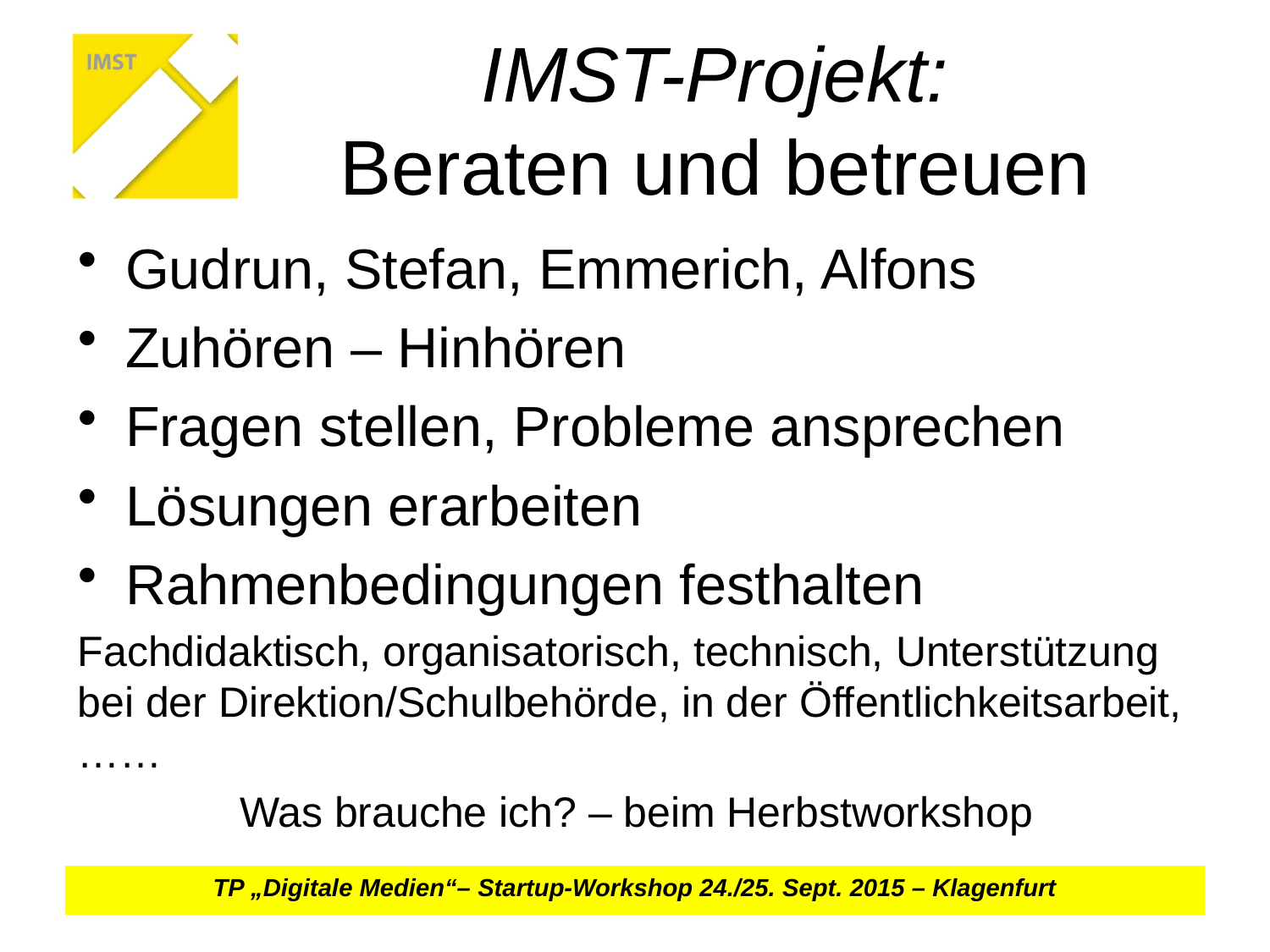

# IMST-Projekt: Beraten und betreuen
Gudrun, Stefan, Emmerich, Alfons
Zuhören – Hinhören
Fragen stellen, Probleme ansprechen
Lösungen erarbeiten
Rahmenbedingungen festhalten
Fachdidaktisch, organisatorisch, technisch, Unterstützung bei der Direktion/Schulbehörde, in der Öffentlichkeitsarbeit, ……
Was brauche ich? – beim Herbstworkshop

TP „Digitale Medien“– Startup-Workshop 24./25. Sept. 2015 – Klagenfurt